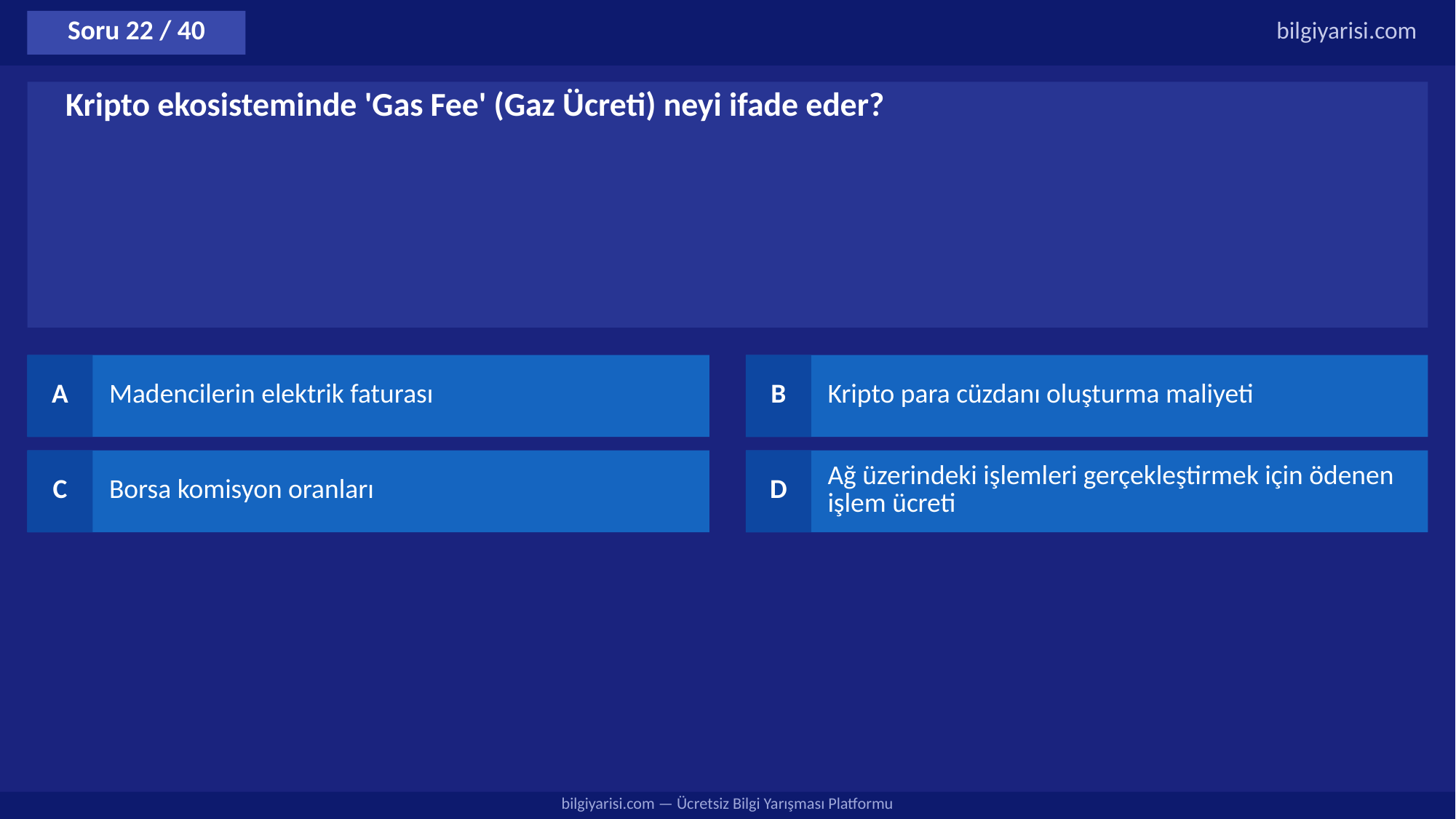

Soru 22 / 40
bilgiyarisi.com

Kripto ekosisteminde 'Gas Fee' (Gaz Ücreti) neyi ifade eder?

A
Madencilerin elektrik faturası

B
Kripto para cüzdanı oluşturma maliyeti

C
Borsa komisyon oranları

D
Ağ üzerindeki işlemleri gerçekleştirmek için ödenen işlem ücreti
bilgiyarisi.com — Ücretsiz Bilgi Yarışması Platformu